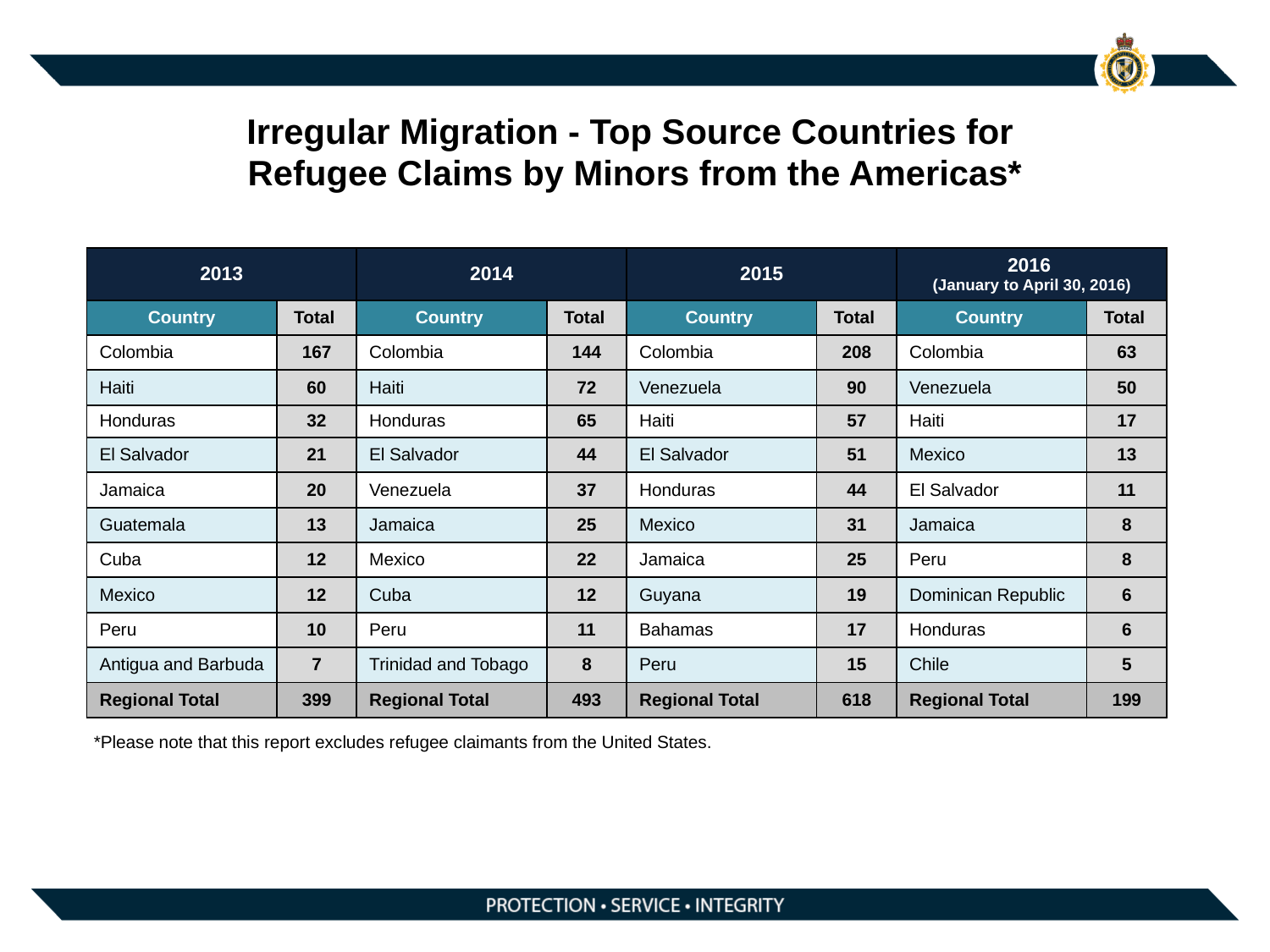

# Irregular Migration - Top Source Countries for Refugee Claims by Minors from the Americas*
| 2013 |  | 2014 |  | 2015 |  | 2016 (January to April 30, 2016) |  |
| --- | --- | --- | --- | --- | --- | --- | --- |
| Country | Total | Country | Total | Country | Total | Country | Total |
| Colombia | 167 | Colombia | 144 | Colombia | 208 | Colombia | 63 |
| Haiti | 60 | Haiti | 72 | Venezuela | 90 | Venezuela | 50 |
| Honduras | 32 | Honduras | 65 | Haiti | 57 | Haiti | 17 |
| El Salvador | 21 | El Salvador | 44 | El Salvador | 51 | Mexico | 13 |
| Jamaica | 20 | Venezuela | 37 | Honduras | 44 | El Salvador | 11 |
| Guatemala | 13 | Jamaica | 25 | Mexico | 31 | Jamaica | 8 |
| Cuba | 12 | Mexico | 22 | Jamaica | 25 | Peru | 8 |
| Mexico | 12 | Cuba | 12 | Guyana | 19 | Dominican Republic | 6 |
| Peru | 10 | Peru | 11 | Bahamas | 17 | Honduras | 6 |
| Antigua and Barbuda | 7 | Trinidad and Tobago | 8 | Peru | 15 | Chile | 5 |
| Regional Total | 399 | Regional Total | 493 | Regional Total | 618 | Regional Total | 199 |
*Please note that this report excludes refugee claimants from the United States.